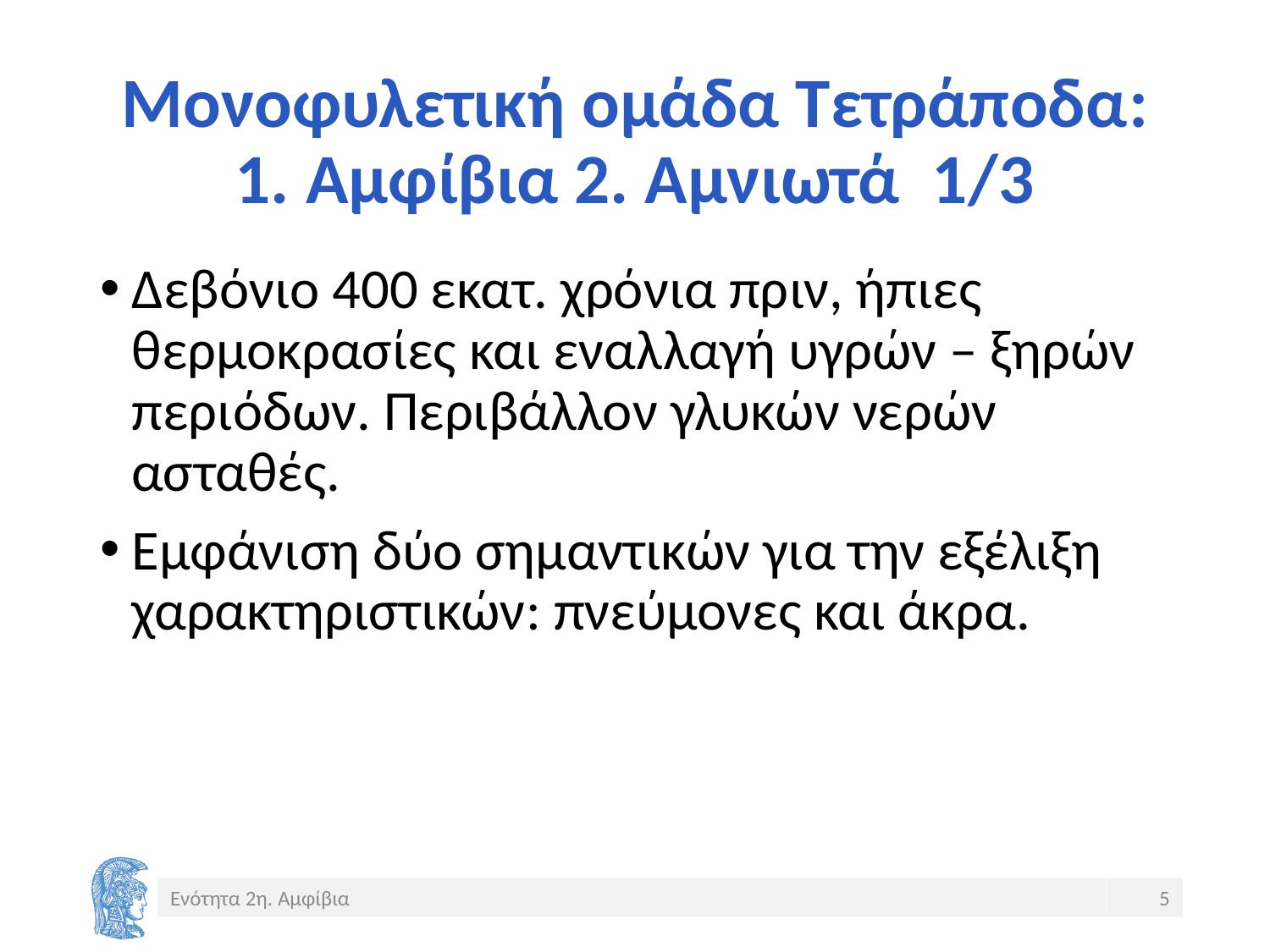

# Μονοφυλετική ομάδα Τετράποδα: 1. Αμφίβια 2. Αμνιωτά  1/3
Δεβόνιο 400 εκατ. χρόνια πριν, ήπιες θερμοκρασίες και εναλλαγή υγρών – ξηρών περιόδων. Περιβάλλον γλυκών νερών ασταθές.
Εμφάνιση δύο σημαντικών για την εξέλιξη χαρακτηριστικών: πνεύμονες και άκρα.
Ενότητα 2η. Αμφίβια
5